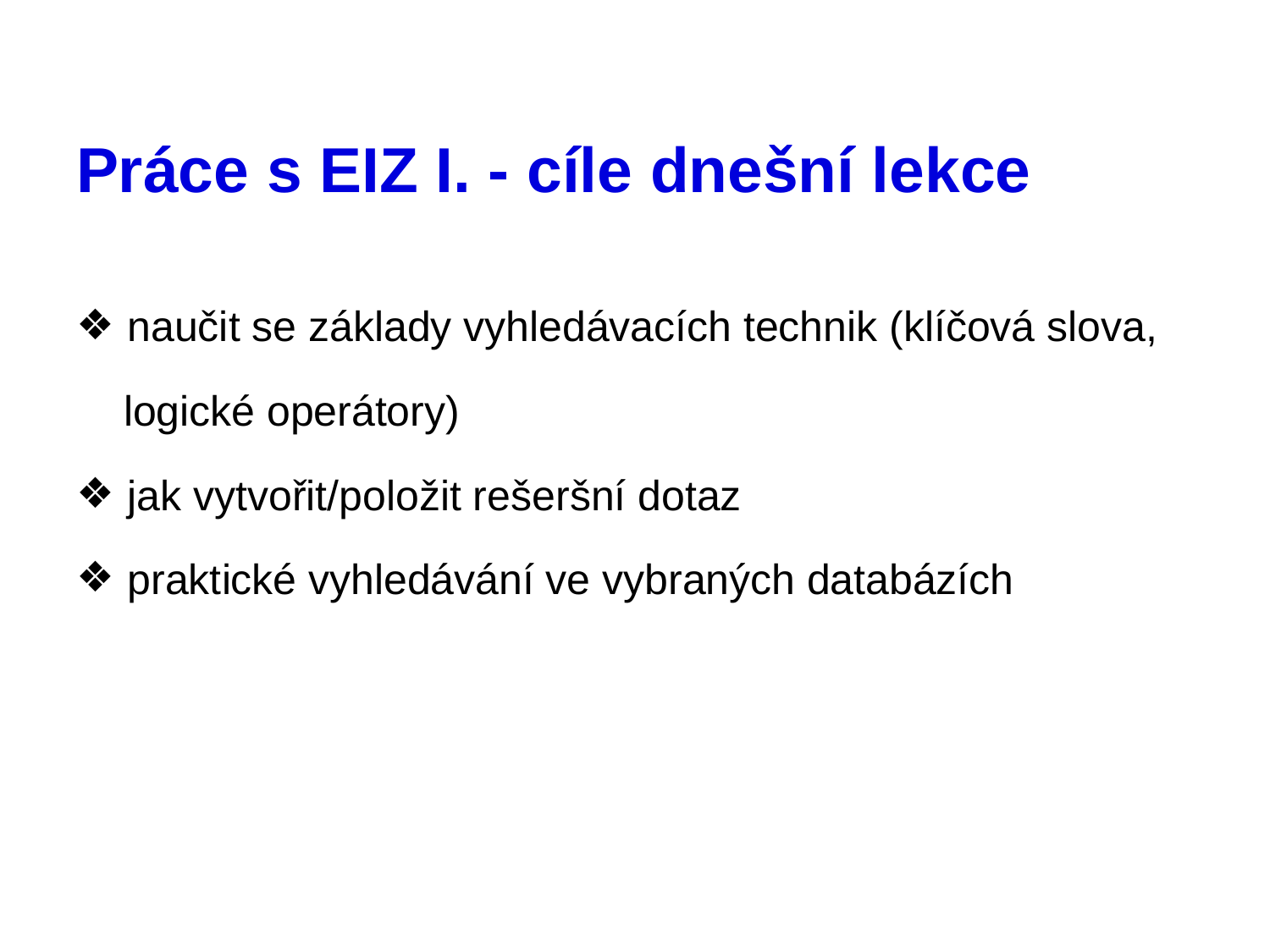

Práce s EIZ I. - cíle dnešní lekce

 naučit se základy vyhledávacích technik (klíčová slova,
    logické operátory)
 jak vytvořit/položit rešeršní dotaz
 praktické vyhledávání ve vybraných databázích